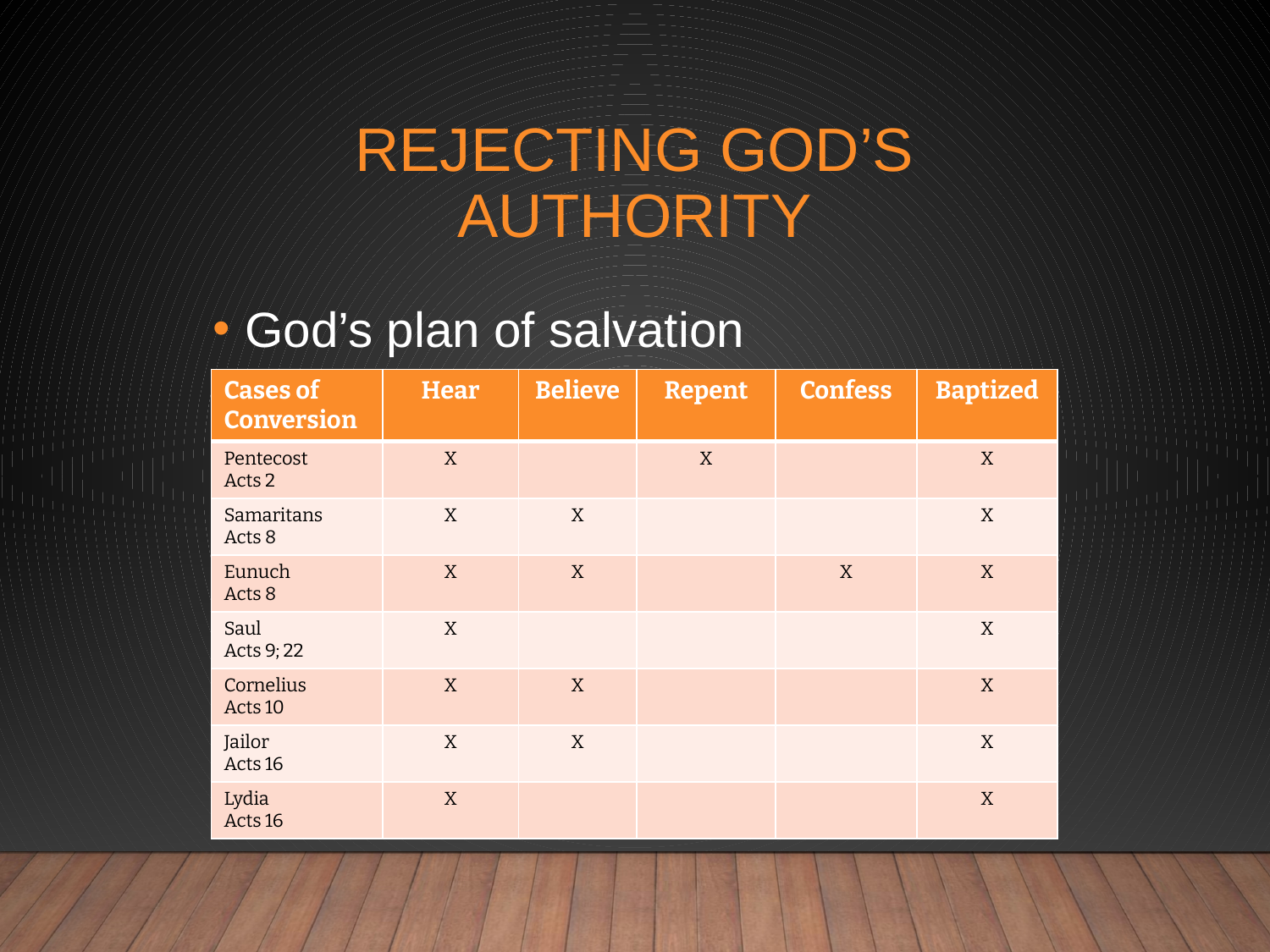

# Rejecting God’s Authority
God’s plan of salvation

| Cases of Conversion | Hear | Believe | Repent | Confess | Baptized |
| --- | --- | --- | --- | --- | --- |
| Pentecost Acts 2 | X |  | X |  | X |
| Samaritans Acts 8 | X | X |  |  | X |
| Eunuch Acts 8 | X | X |  | X | X |
| Saul Acts 9; 22 | X |  |  |  | X |
| Cornelius Acts 10 | X | X |  |  | X |
| Jailor Acts 16 | X | X |  |  | X |
| Lydia Acts 16 | X |  |  |  | X |